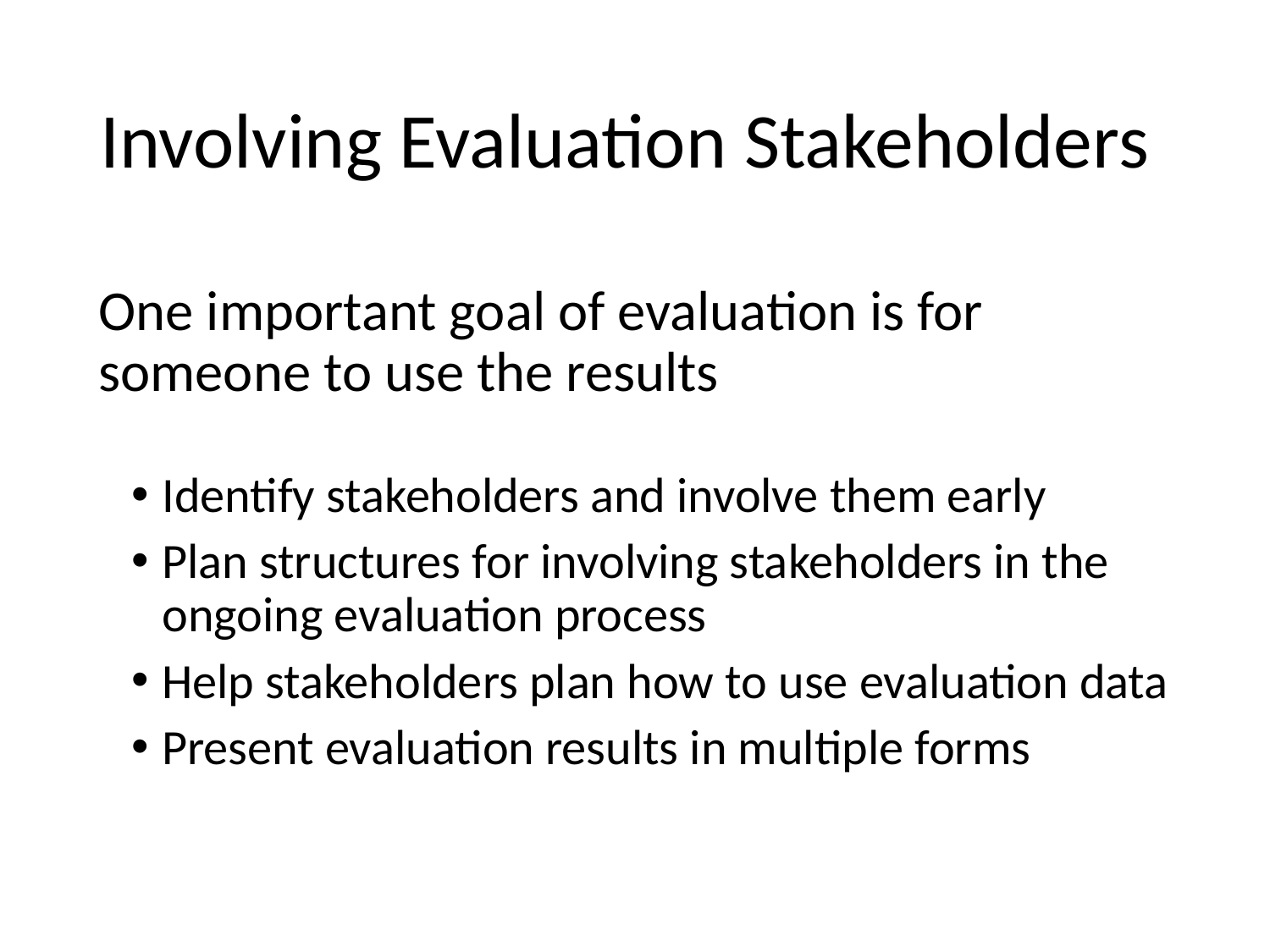

# Involving Evaluation Stakeholders
One important goal of evaluation is for someone to use the results

Identify stakeholders and involve them early
Plan structures for involving stakeholders in the ongoing evaluation process
Help stakeholders plan how to use evaluation data
Present evaluation results in multiple forms